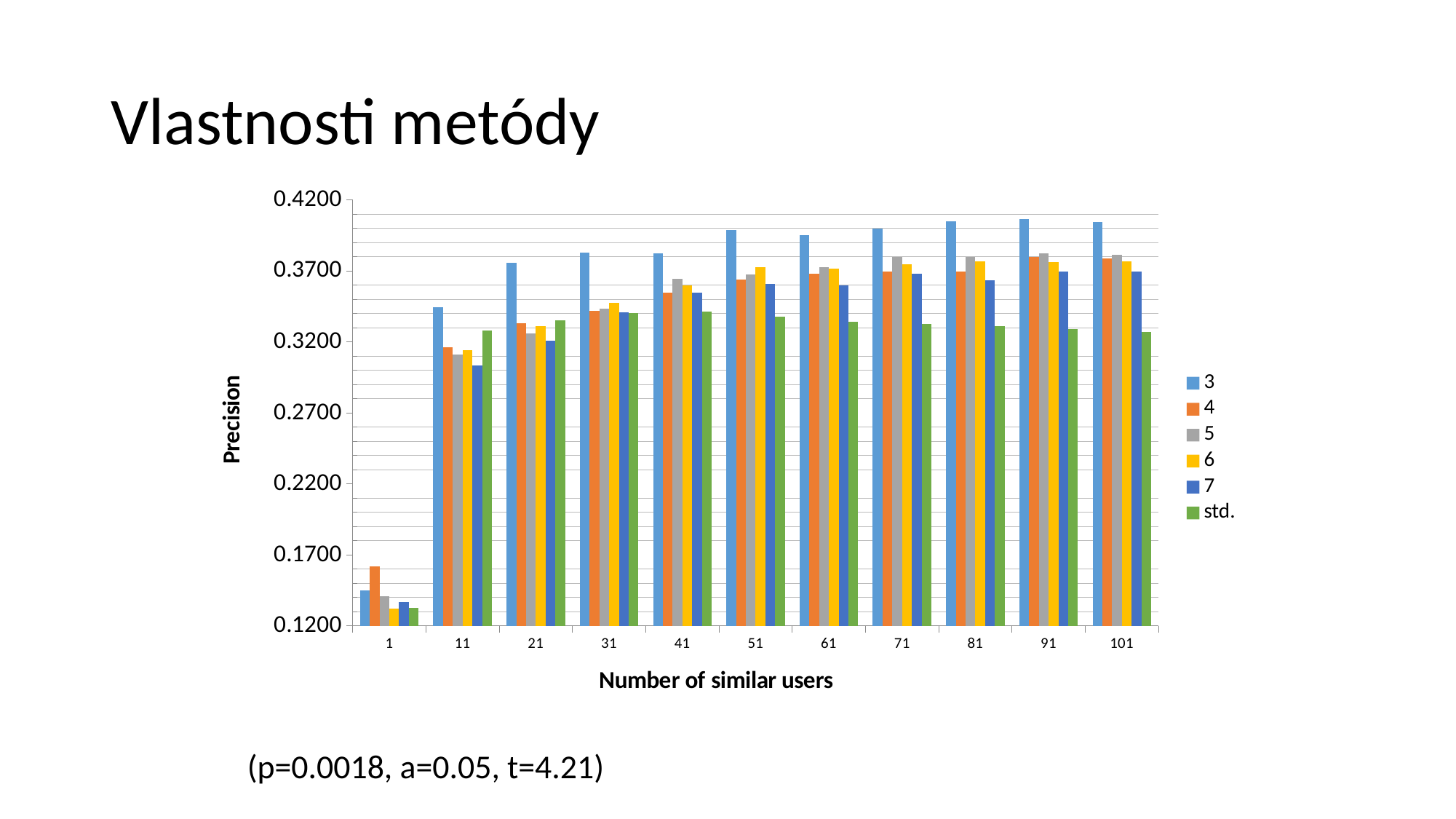

# Vlastnosti metódy

### Chart

| Category | 3 | 4 | 5 | 6 | 7 |  |
|---|---|---|---|---|---|---|
| 1 | 0.1453222945215966 | 0.161803337168117 | 0.1407691352756038 | 0.1321680522882916 | 0.136701507550122 | 0.1326612 |
| 11 | 0.34474622559290335 | 0.31647454766357264 | 0.3113340853028182 | 0.31443682221342056 | 0.3035197939426988 | 0.3279307610730788 |
| 21 | 0.3760101950208176 | 0.3334952862441652 | 0.32606211790789896 | 0.33108167360912394 | 0.32097436511325983 | 0.33527843411080455 |
| 31 | 0.38304511495410465 | 0.34179781049167957 | 0.34332389336538854 | 0.34783084489454386 | 0.34104360421738317 | 0.34046953634000476 |
| 41 | 0.3826882837109566 | 0.3546968925570188 | 0.3644842968579834 | 0.36001690644619844 | 0.35458735492270543 | 0.3415175922821698 |
| 51 | 0.39909511238193623 | 0.364237019971013 | 0.3677446447459516 | 0.37293980608441235 | 0.36119676791984723 | 0.33770765980637496 |
| 61 | 0.3954402543589156 | 0.36813597603077297 | 0.37265112670234857 | 0.3716804970098622 | 0.3598458605652638 | 0.33442118145442523 |
| 71 | 0.39972857947330737 | 0.36945722226475597 | 0.3799342907707032 | 0.37489754372524836 | 0.3682121654000482 | 0.33263375431241704 |
| 81 | 0.405081530933758 | 0.3697038314464516 | 0.38014658468282037 | 0.3770821223680148 | 0.36351010185324756 | 0.33103049768042536 |
| 91 | 0.40654848443020253 | 0.37972220769035425 | 0.382681306063945 | 0.3763985428307672 | 0.36958080617119016 | 0.3289448589787056 |
| 101 | 0.4045970847619804 | 0.3790583900867312 | 0.381306241925522 | 0.37694609404498525 | 0.3699050966501226 | 0.3270620080627556 |

(p=0.0018, a=0.05, t=4.21)